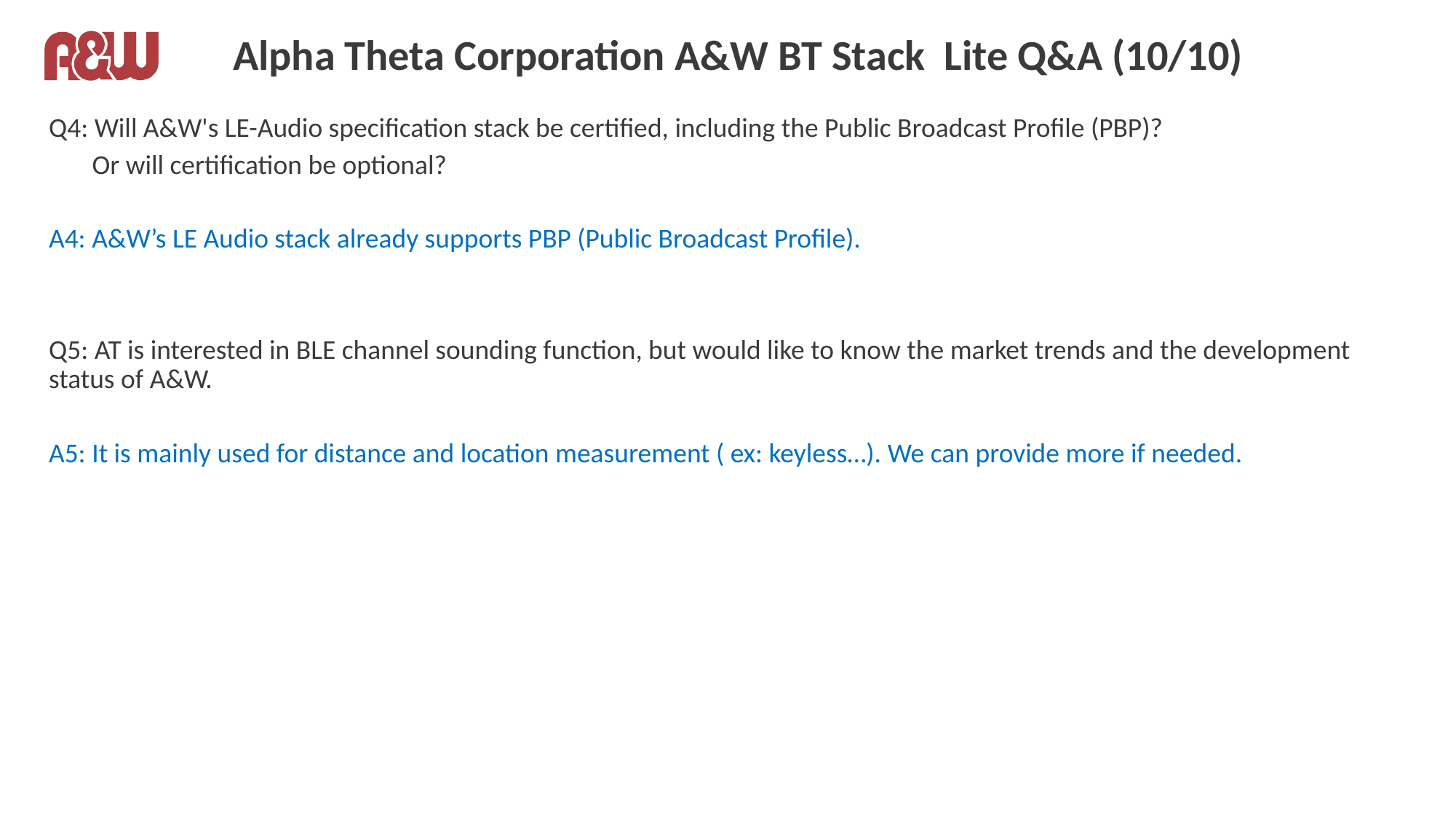

# Alpha Theta Corporation A&W BT Stack  Lite Q&A (10/10)
Q4: Will A&W's LE-Audio specification stack be certified, including the Public Broadcast Profile (PBP)?
       Or will certification be optional?

A4: A&W’s LE Audio stack already supports PBP (Public Broadcast Profile).

Q5: AT is interested in BLE channel sounding function, but would like to know the market trends and the development status of A&W.

A5: It is mainly used for distance and location measurement ( ex: keyless…). We can provide more if needed.